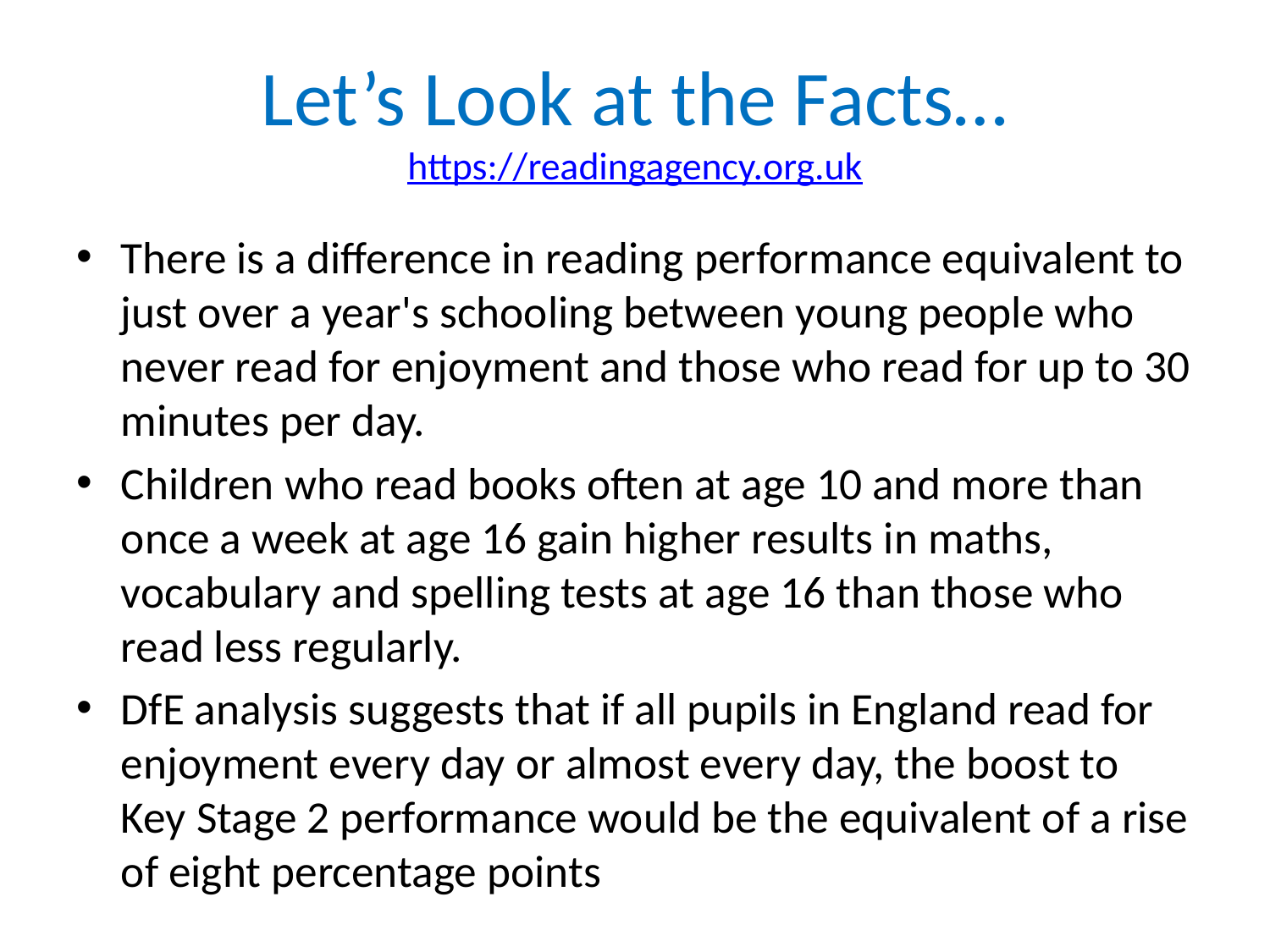

# Let’s Look at the Facts… https://readingagency.org.uk
There is a difference in reading performance equivalent to just over a year's schooling between young people who never read for enjoyment and those who read for up to 30 minutes per day.
Children who read books often at age 10 and more than once a week at age 16 gain higher results in maths, vocabulary and spelling tests at age 16 than those who read less regularly.
DfE analysis suggests that if all pupils in England read for enjoyment every day or almost every day, the boost to Key Stage 2 performance would be the equivalent of a rise of eight percentage points